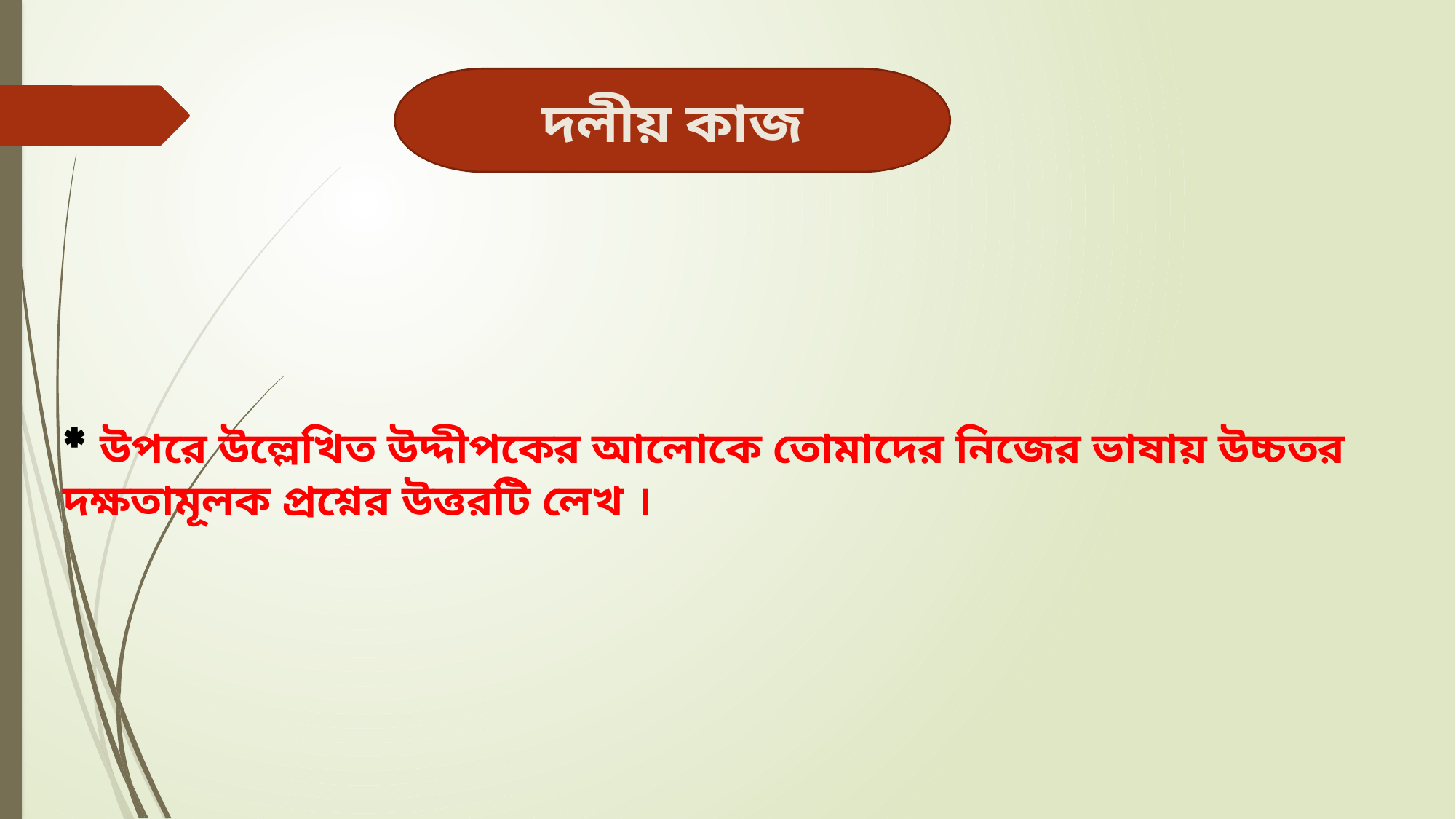

দলীয় কাজ
* উপরে উল্লেখিত উদ্দীপকের আলোকে তোমাদের নিজের ভাষায় উচ্চতর
দক্ষতামূলক প্রশ্নের উত্তরটি লেখ ।